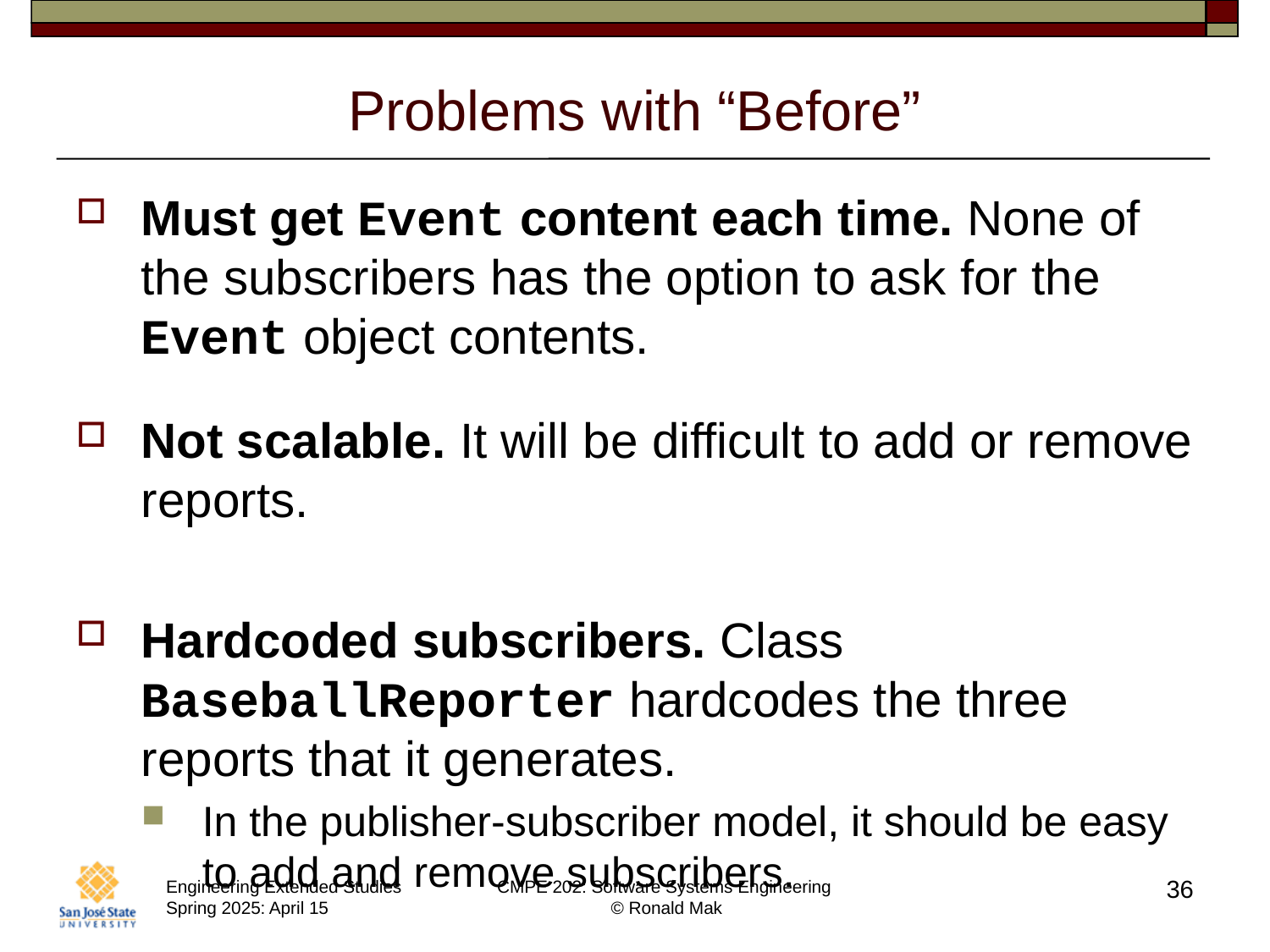

# Problems with “Before”
Must get Event content each time. None of the subscribers has the option to ask for the Event object contents.

Not scalable. It will be difficult to add or remove reports.

Hardcoded subscribers. Class BaseballReporter hardcodes the three reports that it generates.
In the publisher-subscriber model, it should be easy to add and remove subscribers.
36